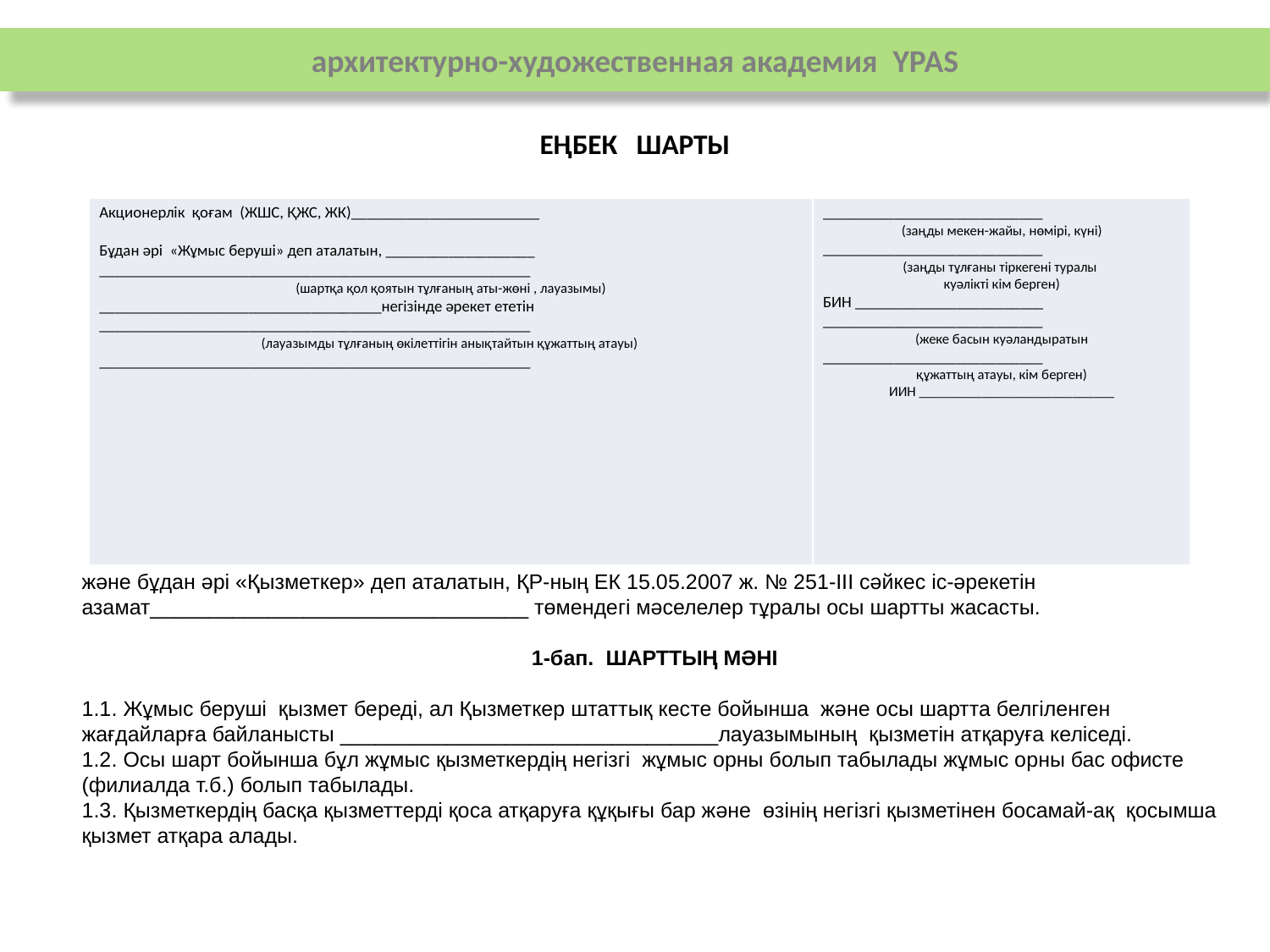

архитектурно-художественная академия  YPAS
# ЕҢБЕК   ШАРТЫ
| Акционерлiк қоғам (ЖШС, ҚЖС, ЖК)\_\_\_\_\_\_\_\_\_\_\_\_\_\_\_\_\_\_\_\_\_\_\_\_   Бұдан әрi «Жұмыс берушi» деп аталатын, \_\_\_\_\_\_\_\_\_\_\_\_\_\_\_\_\_\_\_ \_\_\_\_\_\_\_\_\_\_\_\_\_\_\_\_\_\_\_\_\_\_\_\_\_\_\_\_\_\_\_\_\_\_\_\_\_\_\_\_\_\_\_\_\_\_\_\_\_\_\_\_\_\_\_ (шартқа қол қоятын тұлғаның аты-жөнi , лауазымы) \_\_\_\_\_\_\_\_\_\_\_\_\_\_\_\_\_\_\_\_\_\_\_\_\_\_\_\_\_\_\_\_\_\_\_\_негiзiнде әрекет ететiн \_\_\_\_\_\_\_\_\_\_\_\_\_\_\_\_\_\_\_\_\_\_\_\_\_\_\_\_\_\_\_\_\_\_\_\_\_\_\_\_\_\_\_\_\_\_\_\_\_\_\_\_\_\_\_ (лауазымды тұлғаның өкiлеттiгiн анықтайтын құжаттың атауы) \_\_\_\_\_\_\_\_\_\_\_\_\_\_\_\_\_\_\_\_\_\_\_\_\_\_\_\_\_\_\_\_\_\_\_\_\_\_\_\_\_\_\_\_\_\_\_\_\_\_\_\_\_\_\_ | \_\_\_\_\_\_\_\_\_\_\_\_\_\_\_\_\_\_\_\_\_\_\_\_\_\_\_\_ (заңды мекен-жайы, нөмiрi, күнi) \_\_\_\_\_\_\_\_\_\_\_\_\_\_\_\_\_\_\_\_\_\_\_\_\_\_\_\_ (заңды тұлғаны тiркегенi туралы куәлiктi кiм берген) БИН \_\_\_\_\_\_\_\_\_\_\_\_\_\_\_\_\_\_\_\_\_\_\_\_ \_\_\_\_\_\_\_\_\_\_\_\_\_\_\_\_\_\_\_\_\_\_\_\_\_\_\_\_ (жеке басын куәландыратын \_\_\_\_\_\_\_\_\_\_\_\_\_\_\_\_\_\_\_\_\_\_\_\_\_\_\_\_ құжаттың атауы, кiм берген) ИИН \_\_\_\_\_\_\_\_\_\_\_\_\_\_\_\_\_\_\_\_\_\_\_\_\_\_\_\_ |
| --- | --- |
және бұдан әрi «Қызметкер» деп аталатын, ҚР-ның ЕК 15.05.2007 ж. № 251-ІІІ сәйкес іс-әрекетін азамат________________________________ төмендегi мәселелер тұралы осы шартты жасасты.

1-бап.  Шарттың мәнi

1.1. Жұмыс берушi  қызмет бередi, ал Қызметкер штаттық кесте бойынша  және осы шартта белгiленген жағдайларға байланысты ________________________________лауазымының  қызметiн атқаруға келiседi.
1.2. Осы шарт бойынша бұл жұмыс қызметкердiң негiзгi  жұмыс орны болып табылады жұмыс орны бас офисте (филиалда т.б.) болып табылады.
1.3. Қызметкердiң басқа қызметтердi қоса атқаруға құқығы бар және  өзiнiң негiзгi қызметiнен босамай-ақ  қосымша  қызмет атқара алады.